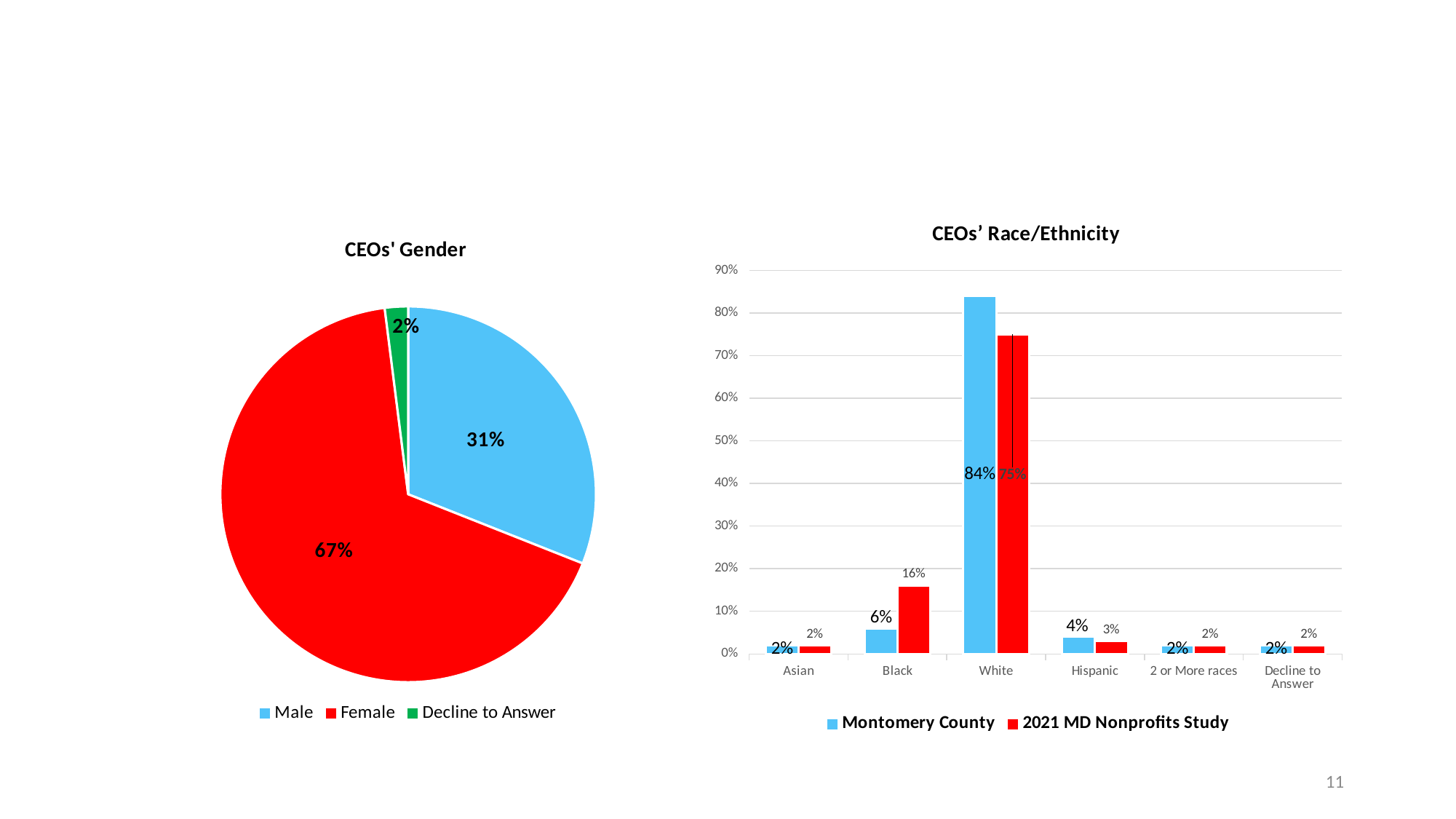

### Chart: CEOs’ Race/Ethnicity

| Category | Montomery County | 2021 MD Nonprofits Study |
|---|---|---|
| Asian | 0.02 | 0.02 |
| Black | 0.06 | 0.16 |
| White | 0.84 | 0.75 |
| Hispanic | 0.04 | 0.03 |
| 2 or More races | 0.02 | 0.02 |
| Decline to Answer | 0.02 | 0.02 |

### Chart: CEOs' Gender

| Category | CEO/ED Gender Breakdown |
|---|---|
| Male | 0.31 |
| Female | 0.67 |
| Decline to Answer | 0.02 |
11